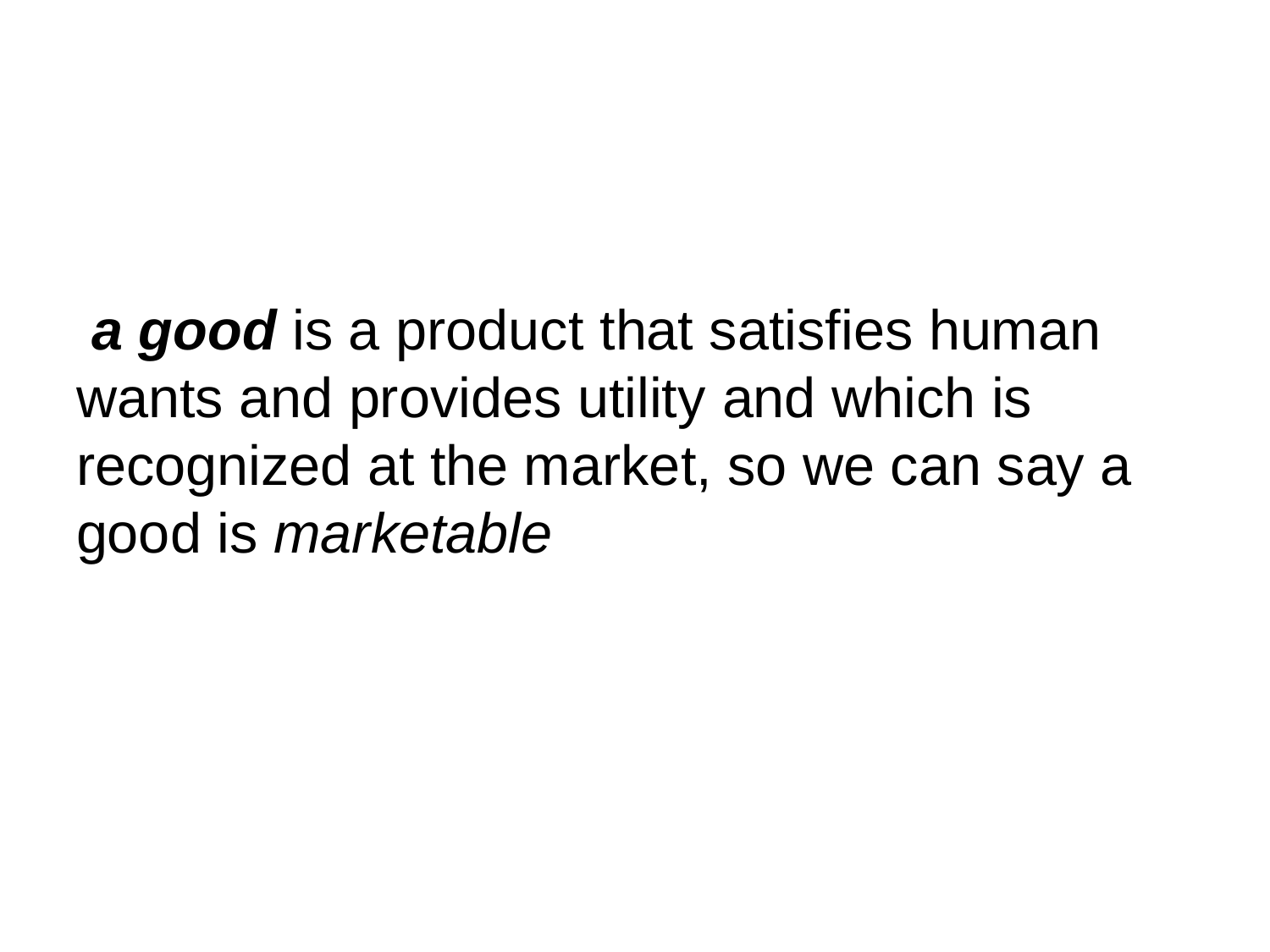

a good is a product that satisfies human wants and provides utility and which is recognized at the market, so we can say a good is marketable